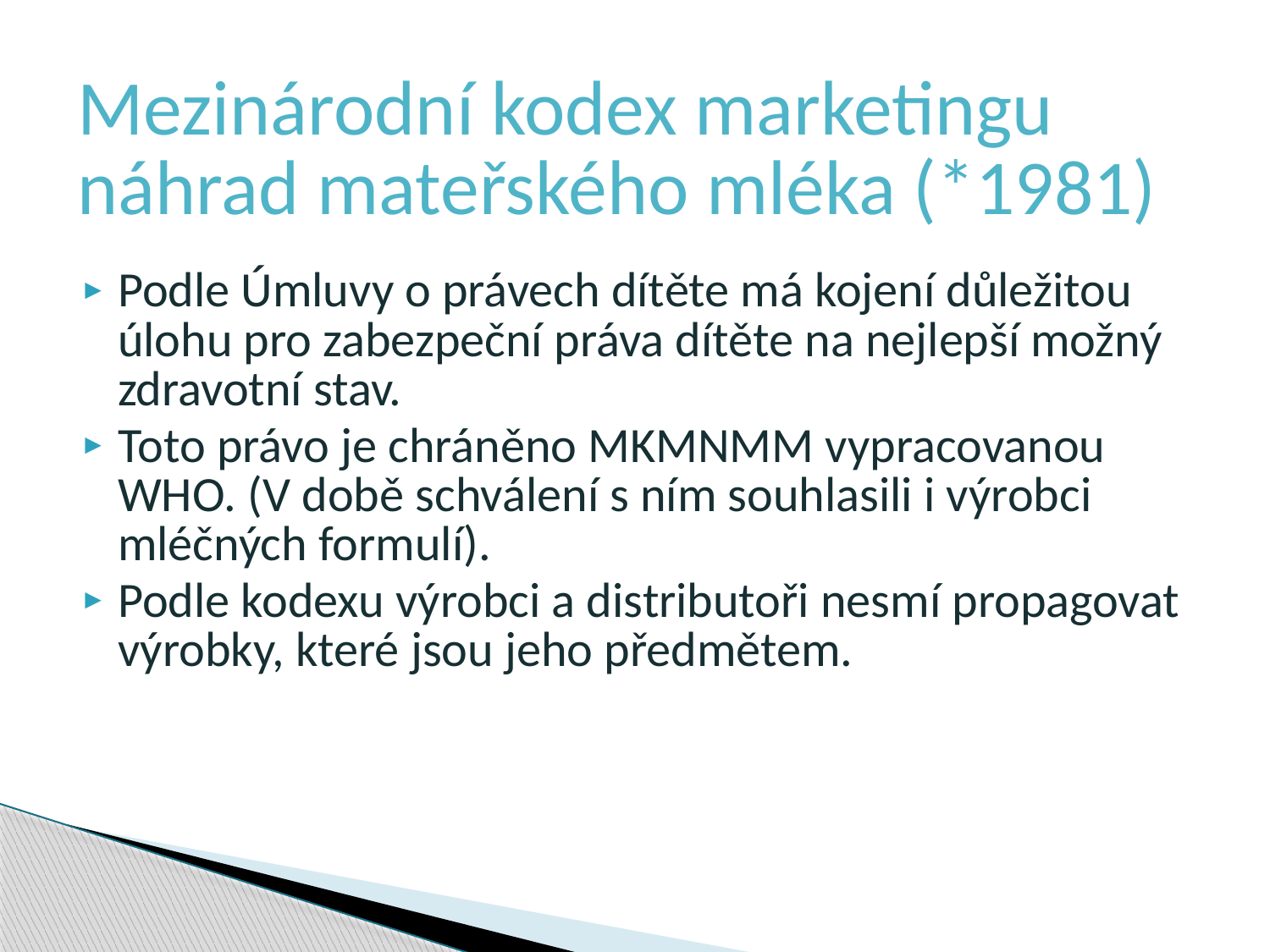

Mezinárodní kodex marketingu náhrad mateřského mléka (*1981)
Podle Úmluvy o právech dítěte má kojení důležitou úlohu pro zabezpeční práva dítěte na nejlepší možný zdravotní stav.
Toto právo je chráněno MKMNMM vypracovanou WHO. (V době schválení s ním souhlasili i výrobci mléčných formulí).
Podle kodexu výrobci a distributoři nesmí propagovat výrobky, které jsou jeho předmětem.